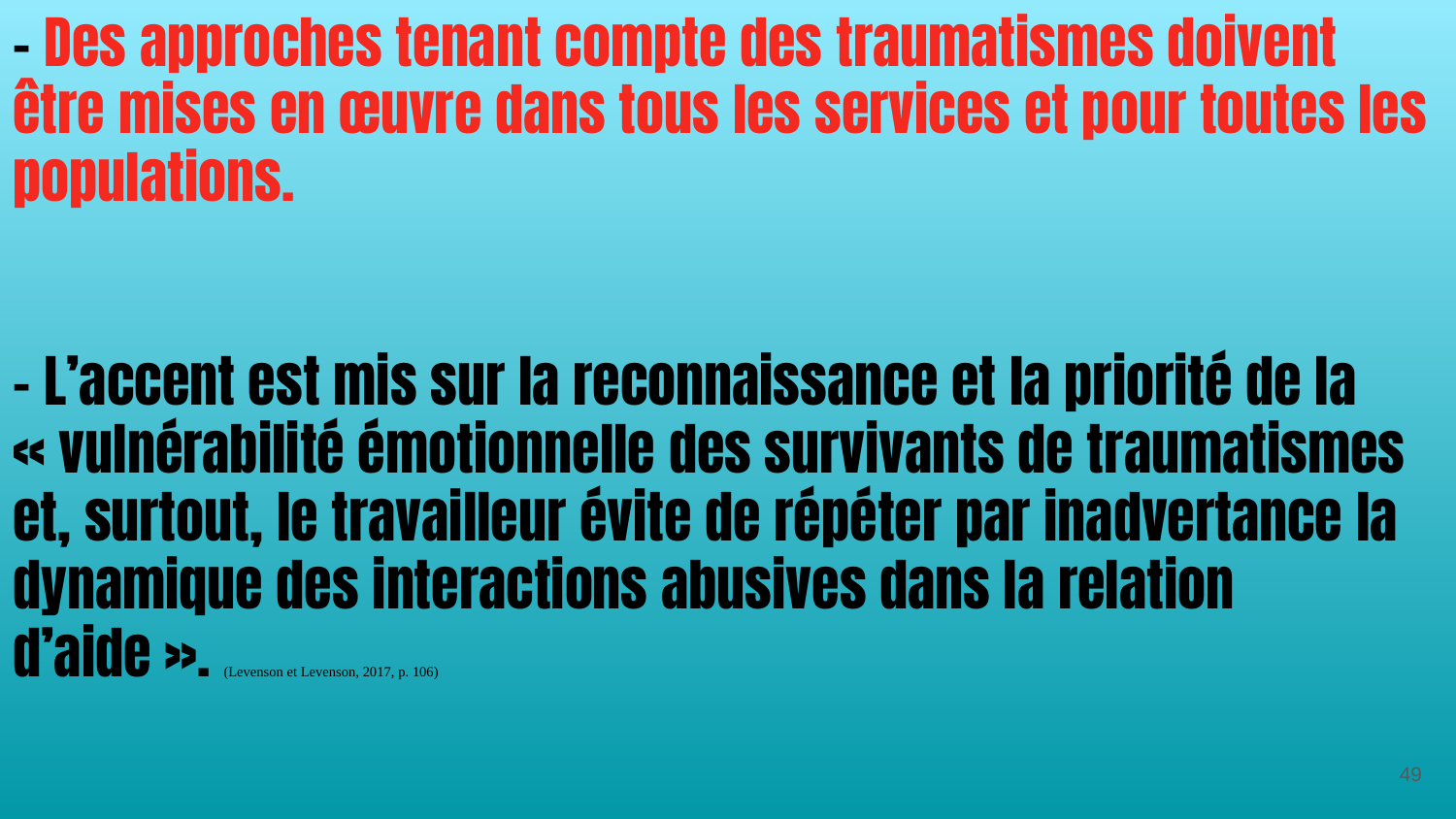

# - Des approches tenant compte des traumatismes doivent être mises en œuvre dans tous les services et pour toutes les populations.

- L’accent est mis sur la reconnaissance et la priorité de la « vulnérabilité émotionnelle des survivants de traumatismes et, surtout, le travailleur évite de répéter par inadvertance la dynamique des interactions abusives dans la relation d’aide ». (Levenson et Levenson, 2017, p. 106)

49